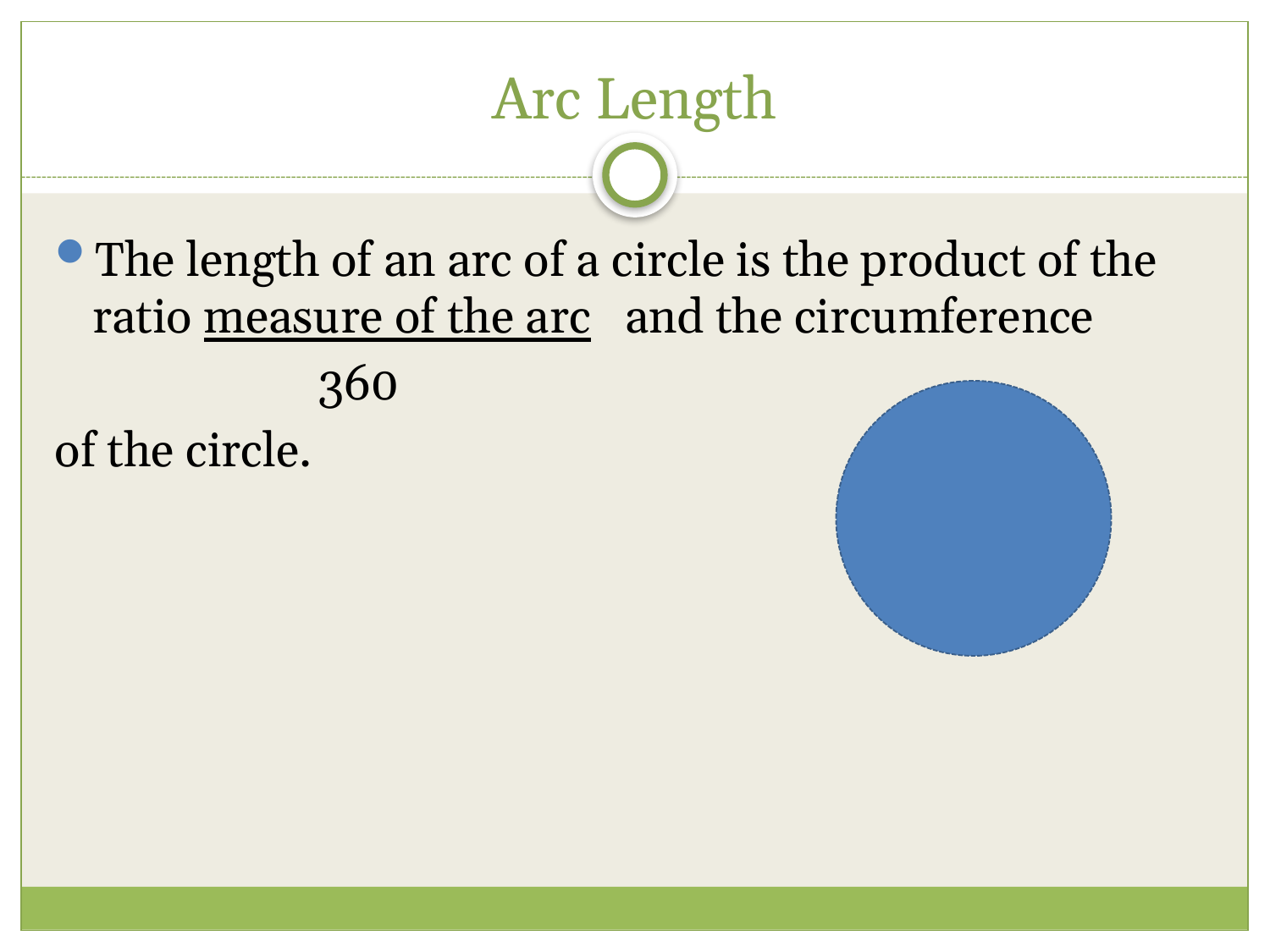

# Arc Length
The length of an arc of a circle is the product of the ratio measure of the arc   and the circumference
                       360
of the circle.